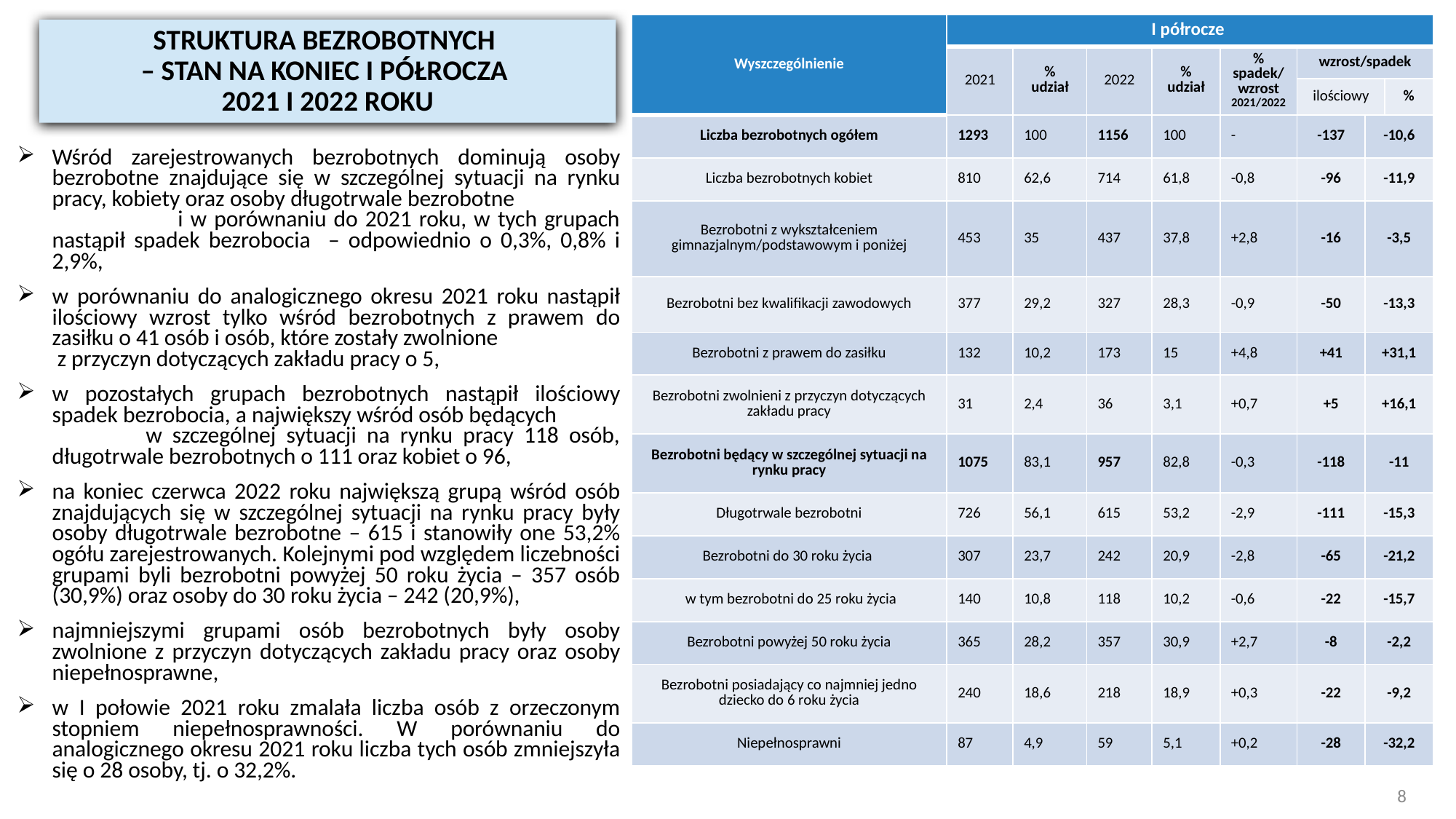

| Wyszczególnienie | I półrocze |  |  |  |  |  |  |  |
| --- | --- | --- | --- | --- | --- | --- | --- | --- |
|  | 2021 | % udział | 2022 | % udział | % spadek/ wzrost 2021/2022 | wzrost/spadek |  |  |
|  |  |  |  |  |  | ilościowy |  | % |
| Liczba bezrobotnych ogółem | 1293 | 100 | 1156 | 100 | - | -137 | -10,6 |  |
| Liczba bezrobotnych kobiet | 810 | 62,6 | 714 | 61,8 | -0,8 | -96 | -11,9 |  |
| Bezrobotni z wykształceniem gimnazjalnym/podstawowym i poniżej | 453 | 35 | 437 | 37,8 | +2,8 | -16 | -3,5 |  |
| Bezrobotni bez kwalifikacji zawodowych | 377 | 29,2 | 327 | 28,3 | -0,9 | -50 | -13,3 |  |
| Bezrobotni z prawem do zasiłku | 132 | 10,2 | 173 | 15 | +4,8 | +41 | +31,1 |  |
| Bezrobotni zwolnieni z przyczyn dotyczących zakładu pracy | 31 | 2,4 | 36 | 3,1 | +0,7 | +5 | +16,1 |  |
| Bezrobotni będący w szczególnej sytuacji na rynku pracy | 1075 | 83,1 | 957 | 82,8 | -0,3 | -118 | -11 |  |
| Długotrwale bezrobotni | 726 | 56,1 | 615 | 53,2 | -2,9 | -111 | -15,3 |  |
| Bezrobotni do 30 roku życia | 307 | 23,7 | 242 | 20,9 | -2,8 | -65 | -21,2 |  |
| w tym bezrobotni do 25 roku życia | 140 | 10,8 | 118 | 10,2 | -0,6 | -22 | -15,7 |  |
| Bezrobotni powyżej 50 roku życia | 365 | 28,2 | 357 | 30,9 | +2,7 | -8 | -2,2 |  |
| Bezrobotni posiadający co najmniej jedno dziecko do 6 roku życia | 240 | 18,6 | 218 | 18,9 | +0,3 | -22 | -9,2 |  |
| Niepełnosprawni | 87 | 4,9 | 59 | 5,1 | +0,2 | -28 | -32,2 |  |
# STRUKTURA BEZROBOTNYCH – STAN NA KONIEC I PÓŁROCZA 2021 I 2022 ROKU
Wśród zarejestrowanych bezrobotnych dominują osoby bezrobotne znajdujące się w szczególnej sytuacji na rynku pracy, kobiety oraz osoby długotrwale bezrobotne                                      i w porównaniu do 2021 roku, w tych grupach nastąpił spadek bezrobocia  – odpowiednio o 0,3%, 0,8% i 2,9%,
w porównaniu do analogicznego okresu 2021 roku nastąpił ilościowy wzrost tylko wśród bezrobotnych z prawem do zasiłku o 41 osób i osób, które zostały zwolnione                          z przyczyn dotyczących zakładu pracy o 5,
w pozostałych grupach bezrobotnych nastąpił ilościowy spadek bezrobocia, a największy wśród osób będących                      w szczególnej sytuacji na rynku pracy 118 osób, długotrwale bezrobotnych o 111 oraz kobiet o 96,
na koniec czerwca 2022 roku największą grupą wśród osób znajdujących się w szczególnej sytuacji na rynku pracy były osoby długotrwale bezrobotne – 615 i stanowiły one 53,2% ogółu zarejestrowanych. Kolejnymi pod względem liczebności grupami byli bezrobotni powyżej 50 roku życia – 357 osób (30,9%) oraz osoby do 30 roku życia – 242 (20,9%),
najmniejszymi grupami osób bezrobotnych były osoby zwolnione z przyczyn dotyczących zakładu pracy oraz osoby niepełnosprawne,
w I połowie 2021 roku zmalała liczba osób z orzeczonym stopniem niepełnosprawności. W porównaniu do analogicznego okresu 2021 roku liczba tych osób zmniejszyła się o 28 osoby, tj. o 32,2%.

8